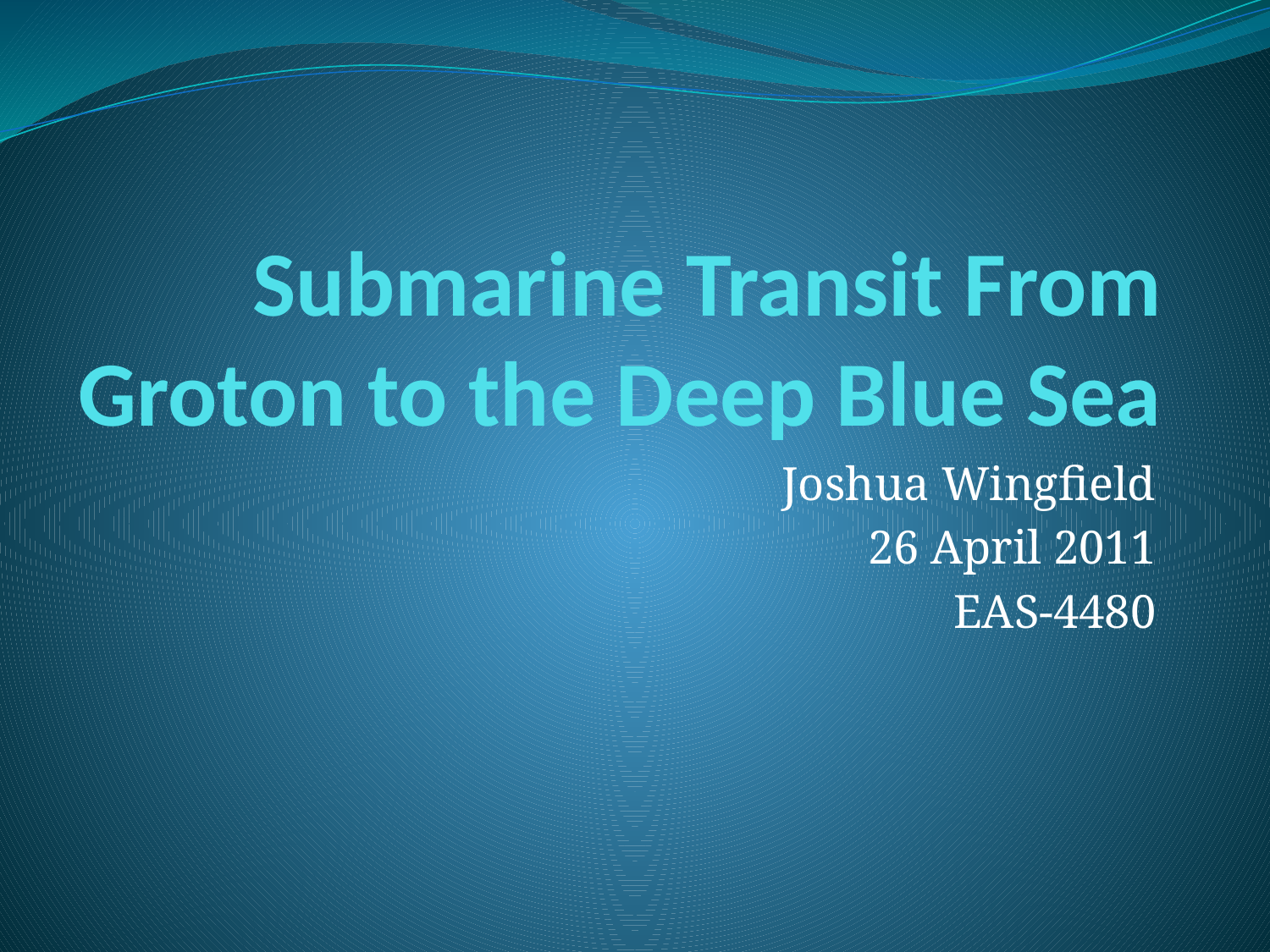

# Submarine Transit From Groton to the Deep Blue Sea
Joshua Wingfield
26 April 2011
EAS-4480